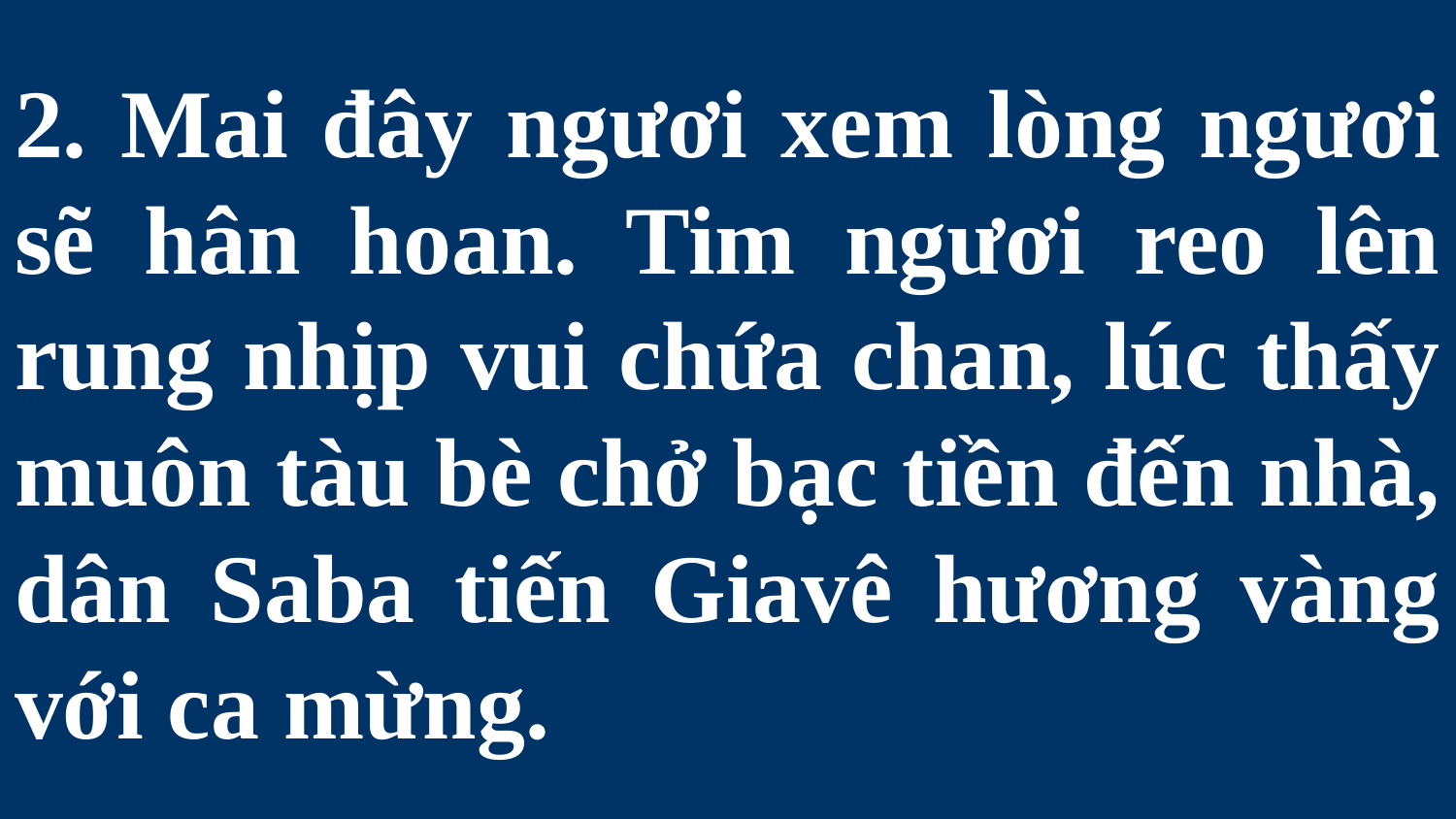

# 2. Mai đây ngươi xem lòng ngươi sẽ hân hoan. Tim ngươi reo lên rung nhịp vui chứa chan, lúc thấy muôn tàu bè chở bạc tiền đến nhà, dân Saba tiến Giavê hương vàng với ca mừng.